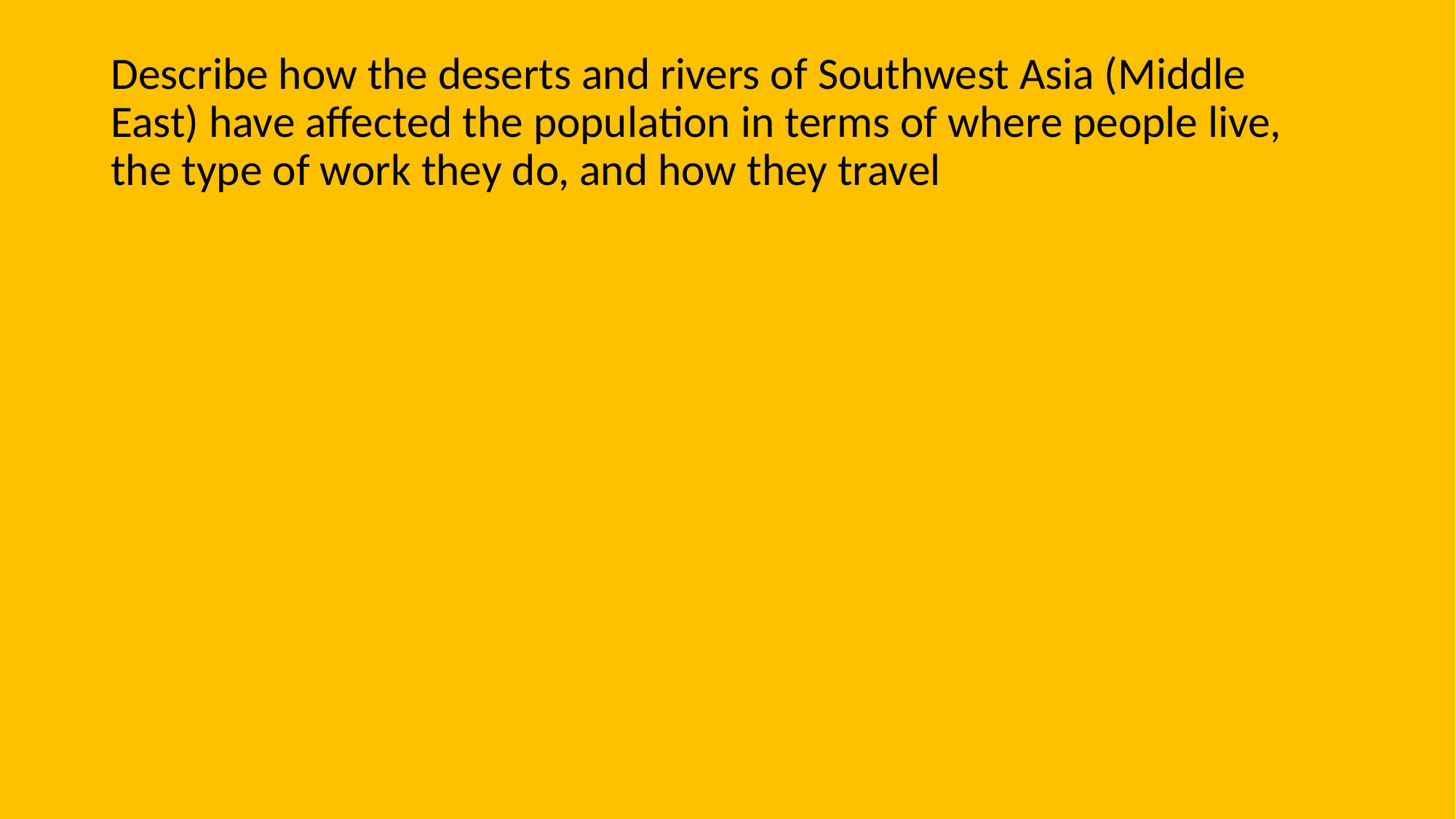

# Describe how the deserts and rivers of Southwest Asia (Middle East) have affected the population in terms of where people live, the type of work they do, and how they travel